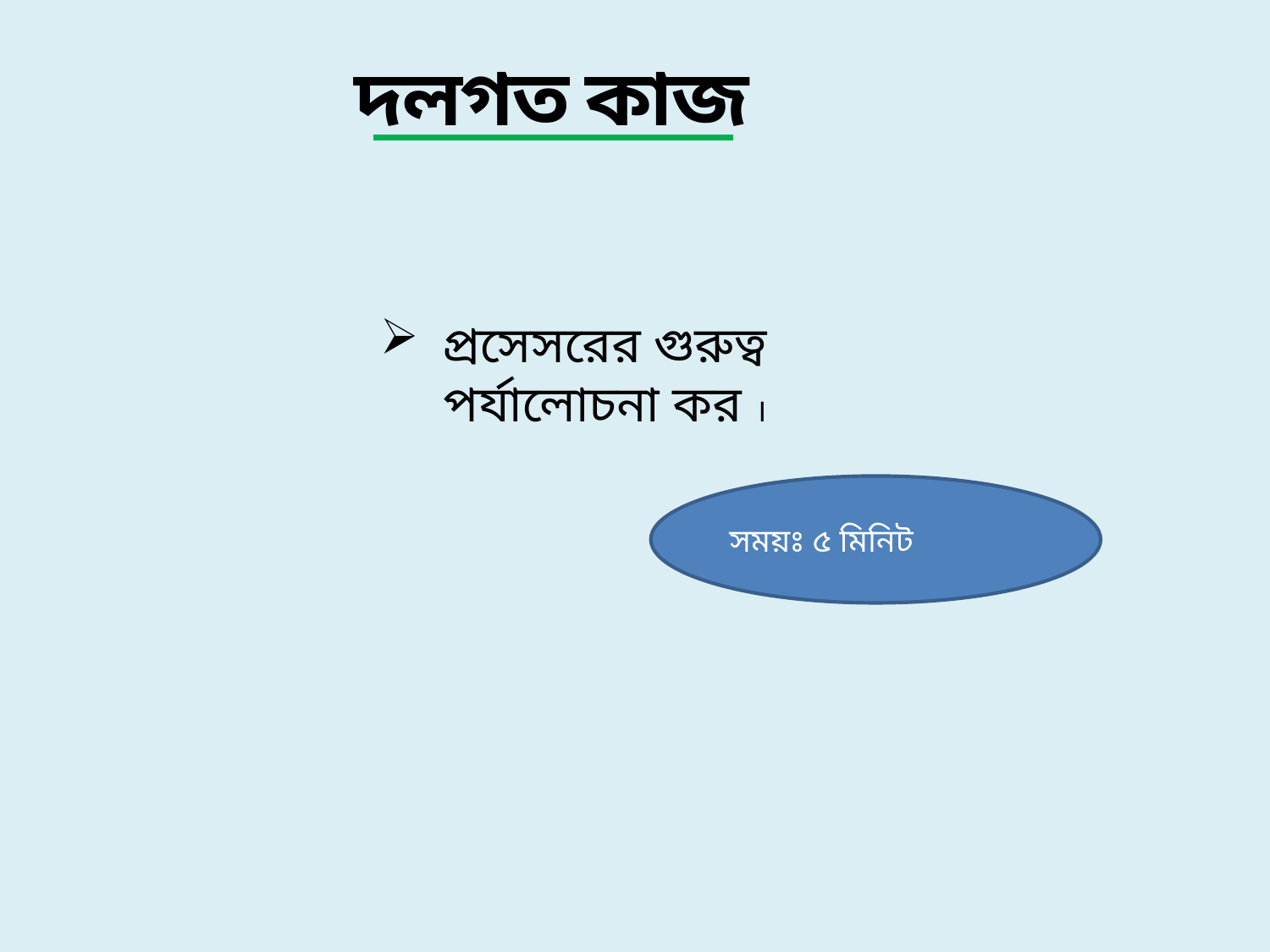

দলগত কাজ
প্রসেসরের গুরুত্ব পর্যালোচনা কর ।
সময়ঃ ৫ মিনিট